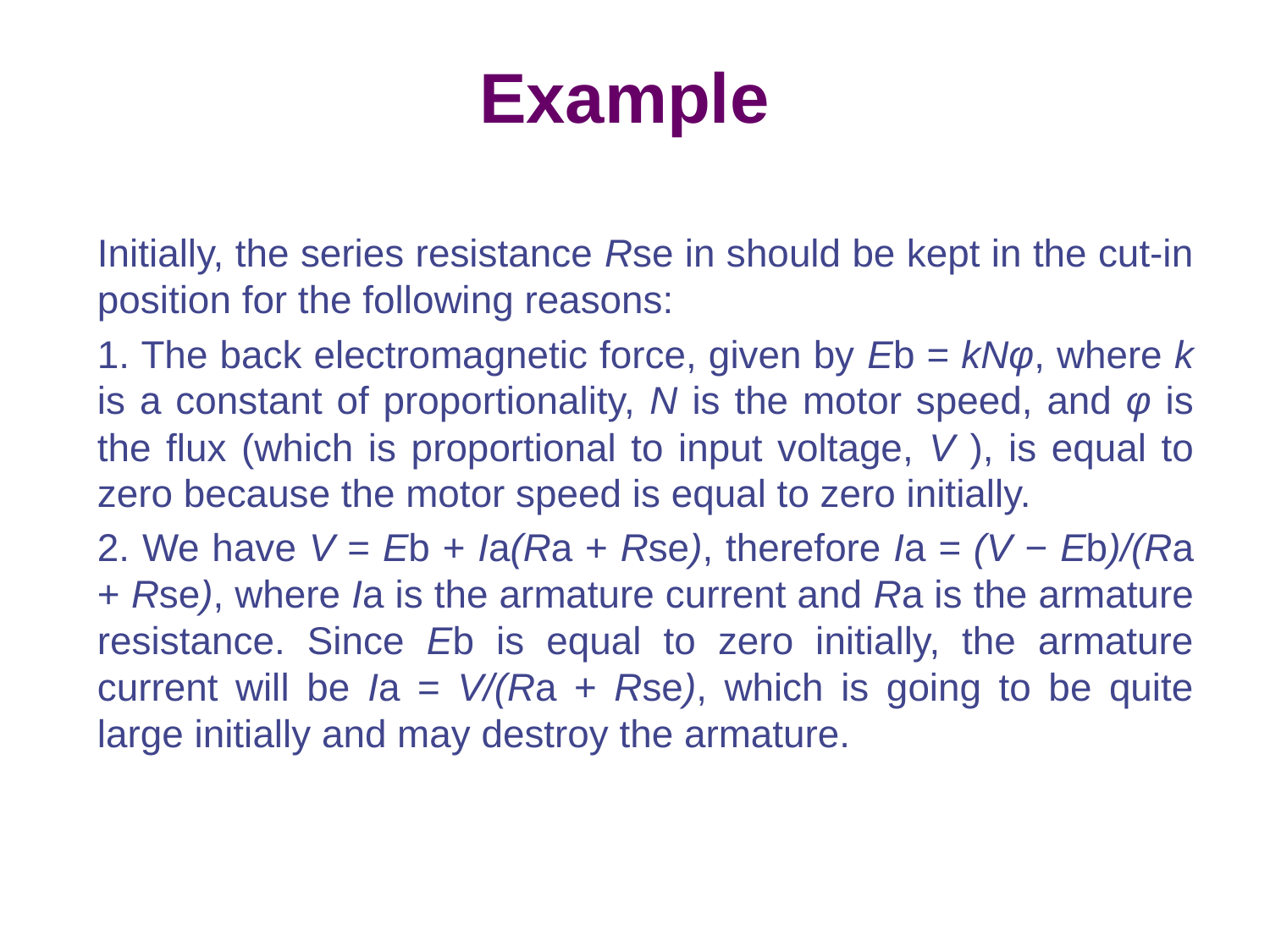

# Example
Initially, the series resistance Rse in should be kept in the cut-in position for the following reasons:
1. The back electromagnetic force, given by Eb = kNφ, where k is a constant of proportionality, N is the motor speed, and φ is the flux (which is proportional to input voltage, V ), is equal to zero because the motor speed is equal to zero initially.
2. We have V = Eb + Ia(Ra + Rse), therefore Ia = (V − Eb)/(Ra + Rse), where Ia is the armature current and Ra is the armature resistance. Since Eb is equal to zero initially, the armature current will be Ia = V/(Ra + Rse), which is going to be quite large initially and may destroy the armature.